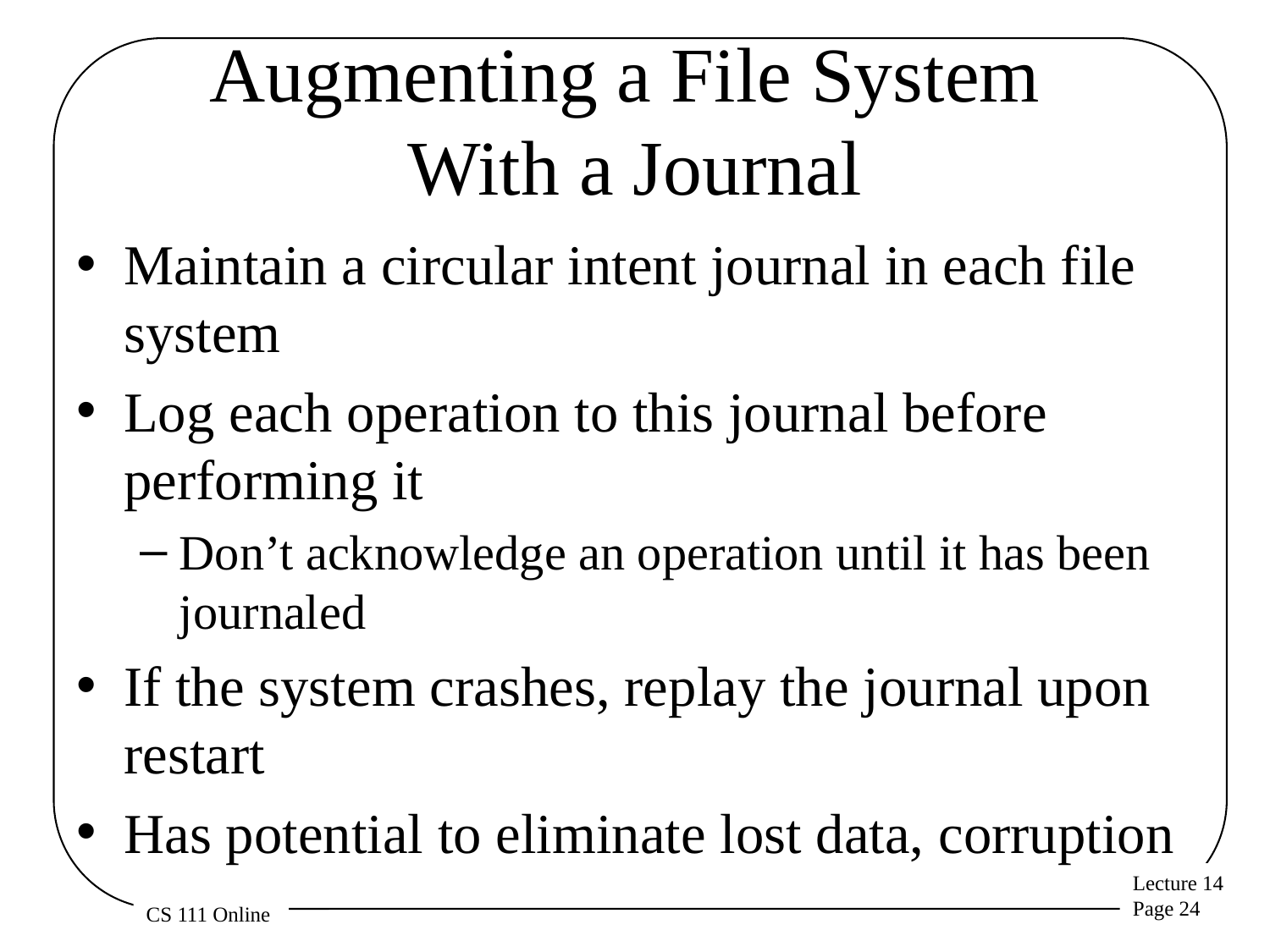

# Augmenting a File System With a Journal
Maintain a circular intent journal in each file system
Log each operation to this journal before performing it
Don’t acknowledge an operation until it has been journaled
If the system crashes, replay the journal upon restart
Has potential to eliminate lost data, corruption